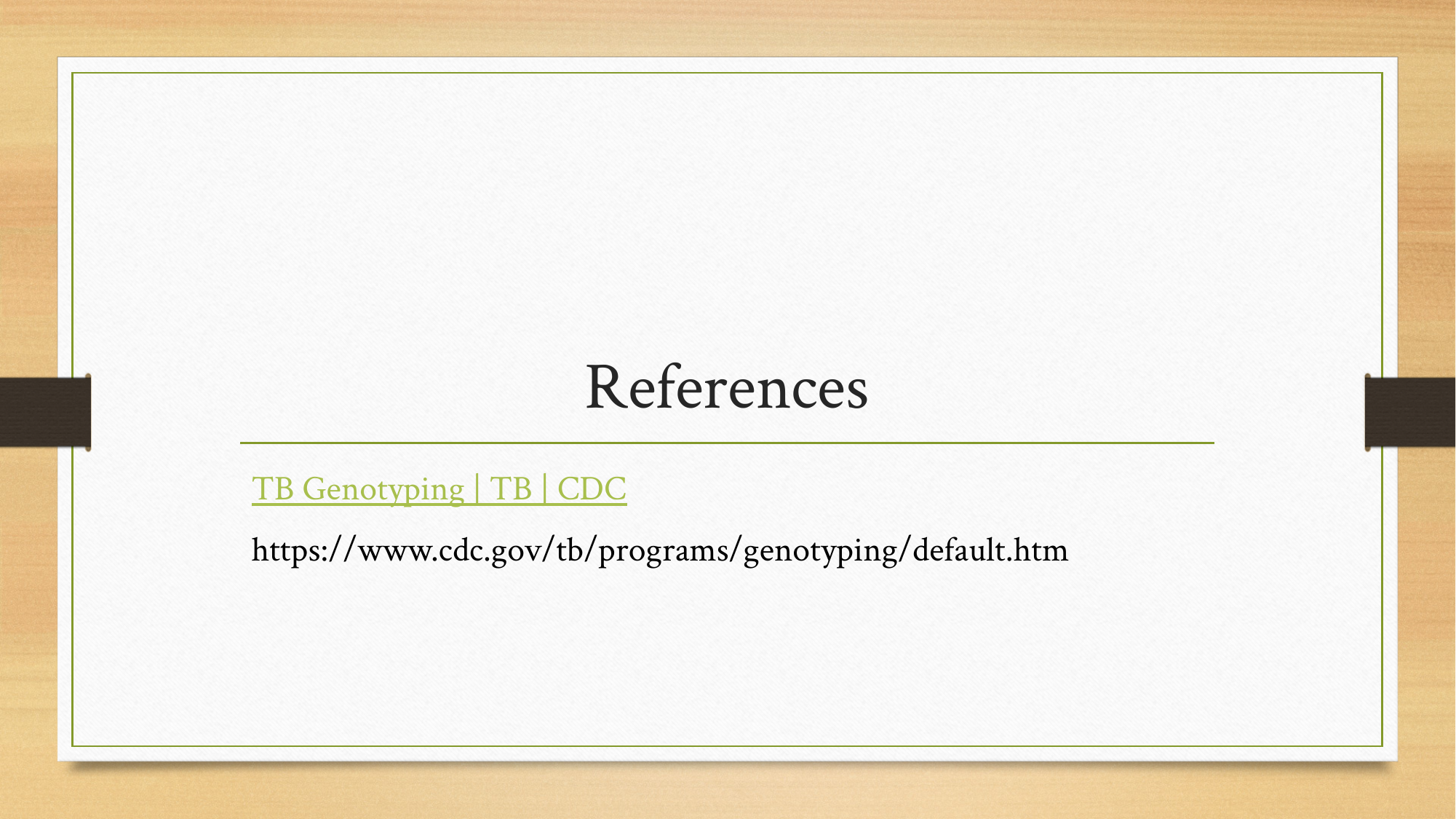

# References
TB Genotyping | TB | CDC
https://www.cdc.gov/tb/programs/genotyping/default.htm